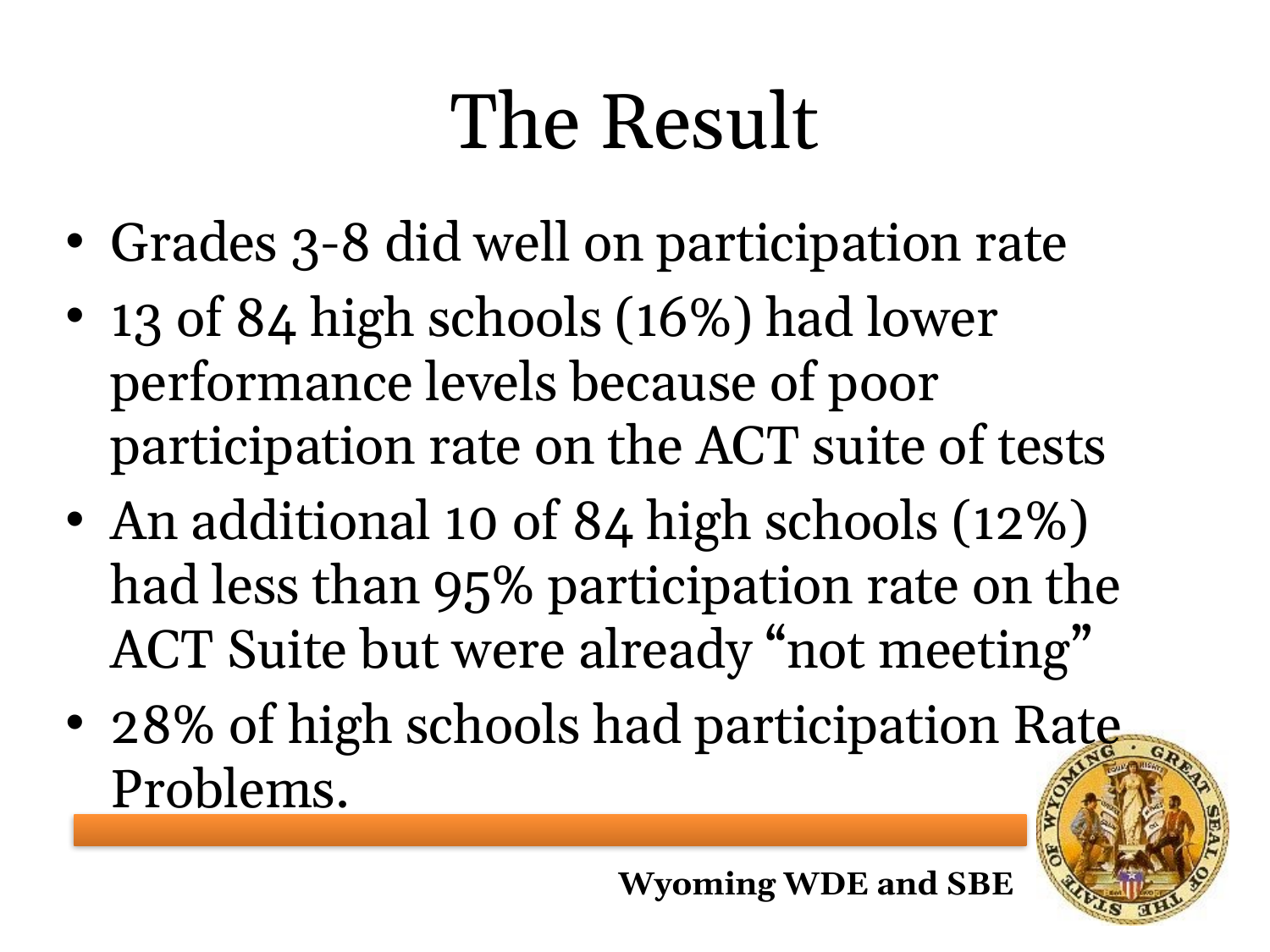

# The Result
Grades 3-8 did well on participation rate
13 of 84 high schools (16%) had lower performance levels because of poor participation rate on the ACT suite of tests
An additional 10 of 84 high schools (12%) had less than 95% participation rate on the ACT Suite but were already “not meeting”
28% of high schools had participation Rate Problems.